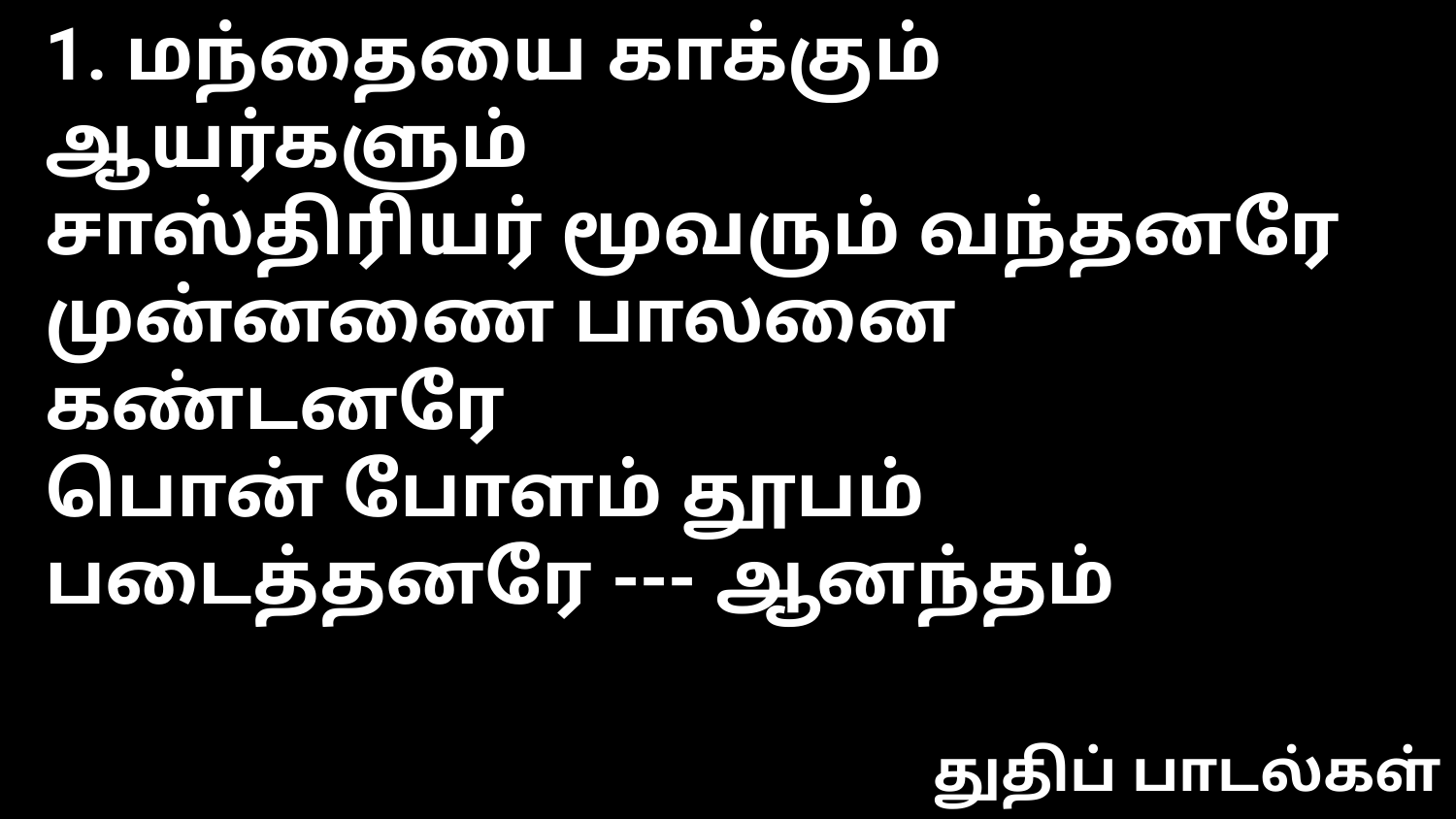

1. மந்தையை காக்கும் ஆயர்களும்
சாஸ்திரியர் மூவரும் வந்தனரே
முன்னணை பாலனை கண்டனரே
பொன் போளம் தூபம் படைத்தனரே --- ஆனந்தம்

துதிப் பாடல்கள்